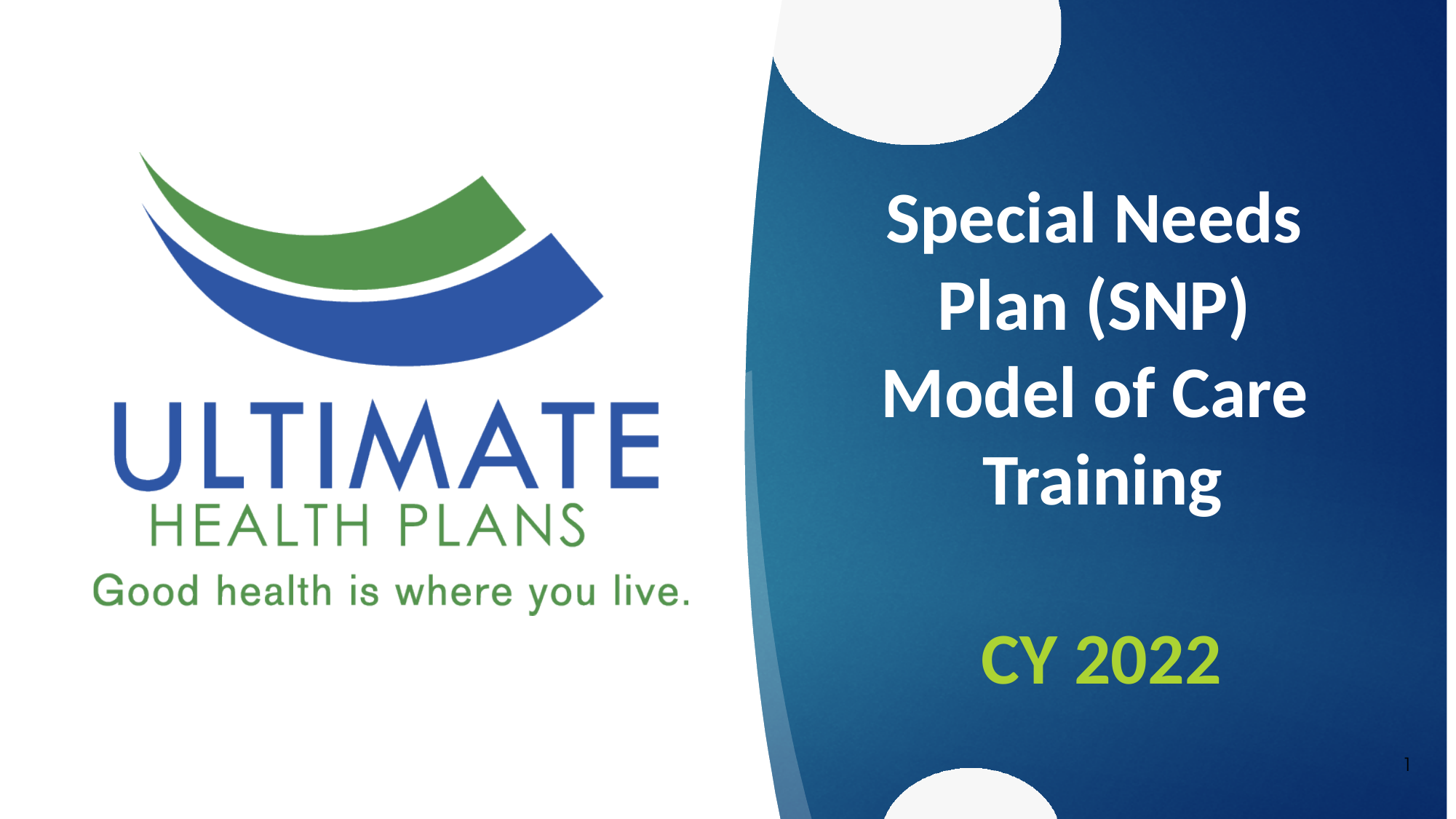

Special Needs  Plan (SNP)  Model of Care  Training

CY 2022

1